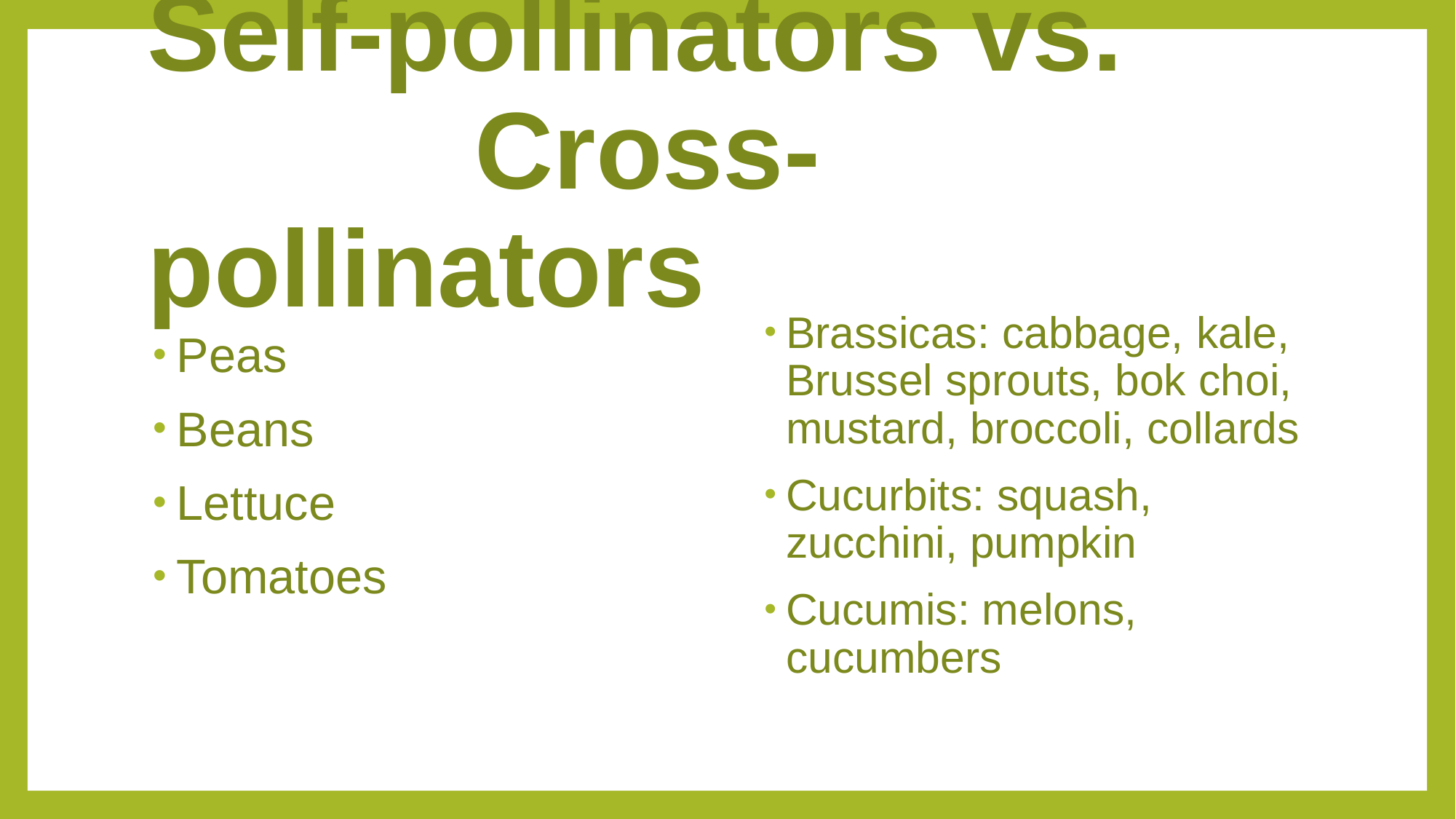

# Self-pollinators vs. Cross-pollinators

Peas
Beans
Lettuce
Tomatoes

Brassicas: cabbage, kale, Brussel sprouts, bok choi, mustard, broccoli, collards
Cucurbits: squash, zucchini, pumpkin
Cucumis: melons, cucumbers